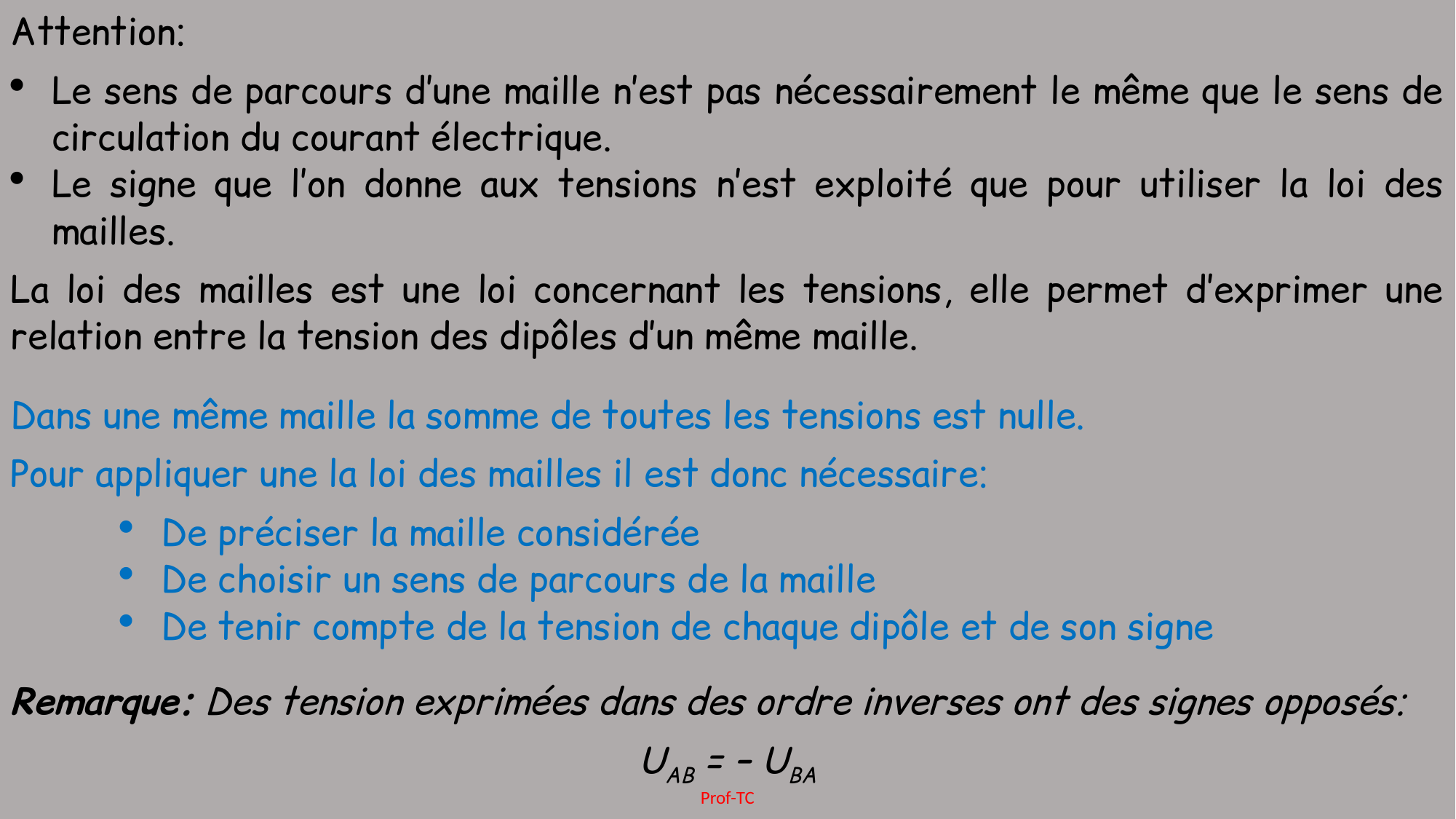

Attention:
Le sens de parcours d’une maille n’est pas nécessairement le même que le sens de circulation du courant électrique.
Le signe que l’on donne aux tensions n’est exploité que pour utiliser la loi des mailles.
La loi des mailles est une loi concernant les tensions, elle permet d’exprimer une relation entre la tension des dipôles d’un même maille.

Dans une même maille la somme de toutes les tensions est nulle.
Pour appliquer une la loi des mailles il est donc nécessaire:
De préciser la maille considérée
De choisir un sens de parcours de la maille
De tenir compte de la tension de chaque dipôle et de son signe
Remarque: Des tension exprimées dans des ordre inverses ont des signes opposés:
UAB = – UBA
Prof-TC